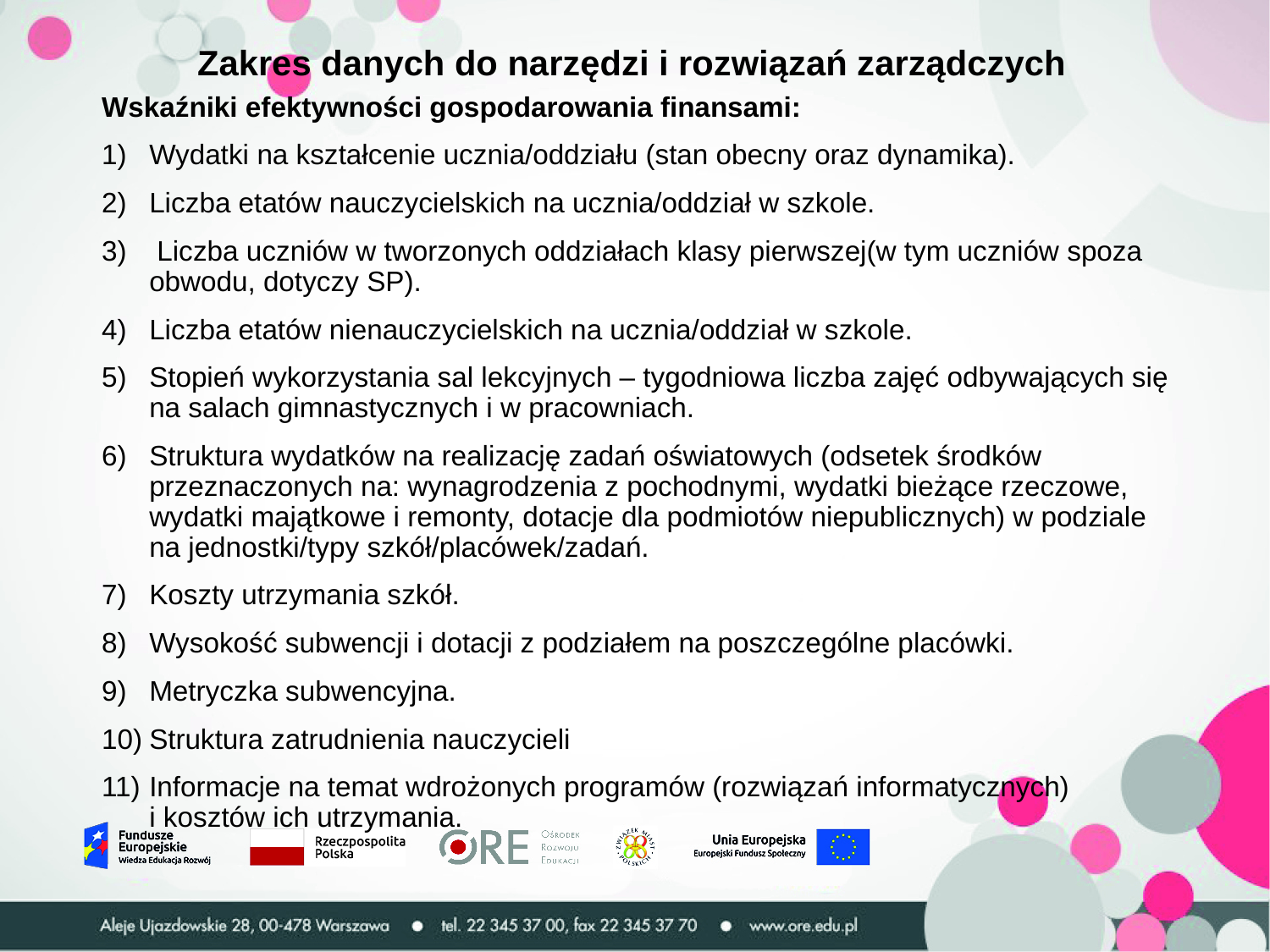

# Zakres danych do narzędzi i rozwiązań zarządczych
Wskaźniki efektywności gospodarowania finansami:
Wydatki na kształcenie ucznia/oddziału (stan obecny oraz dynamika).
Liczba etatów nauczycielskich na ucznia/oddział w szkole.
 Liczba uczniów w tworzonych oddziałach klasy pierwszej(w tym uczniów spoza obwodu, dotyczy SP).
Liczba etatów nienauczycielskich na ucznia/oddział w szkole.
Stopień wykorzystania sal lekcyjnych – tygodniowa liczba zajęć odbywających się na salach gimnastycznych i w pracowniach.
Struktura wydatków na realizację zadań oświatowych (odsetek środków przeznaczonych na: wynagrodzenia z pochodnymi, wydatki bieżące rzeczowe, wydatki majątkowe i remonty, dotacje dla podmiotów niepublicznych) w podziale na jednostki/typy szkół/placówek/zadań.
Koszty utrzymania szkół.
Wysokość subwencji i dotacji z podziałem na poszczególne placówki.
Metryczka subwencyjna.
Struktura zatrudnienia nauczycieli
Informacje na temat wdrożonych programów (rozwiązań informatycznych)
i kosztów ich utrzymania.